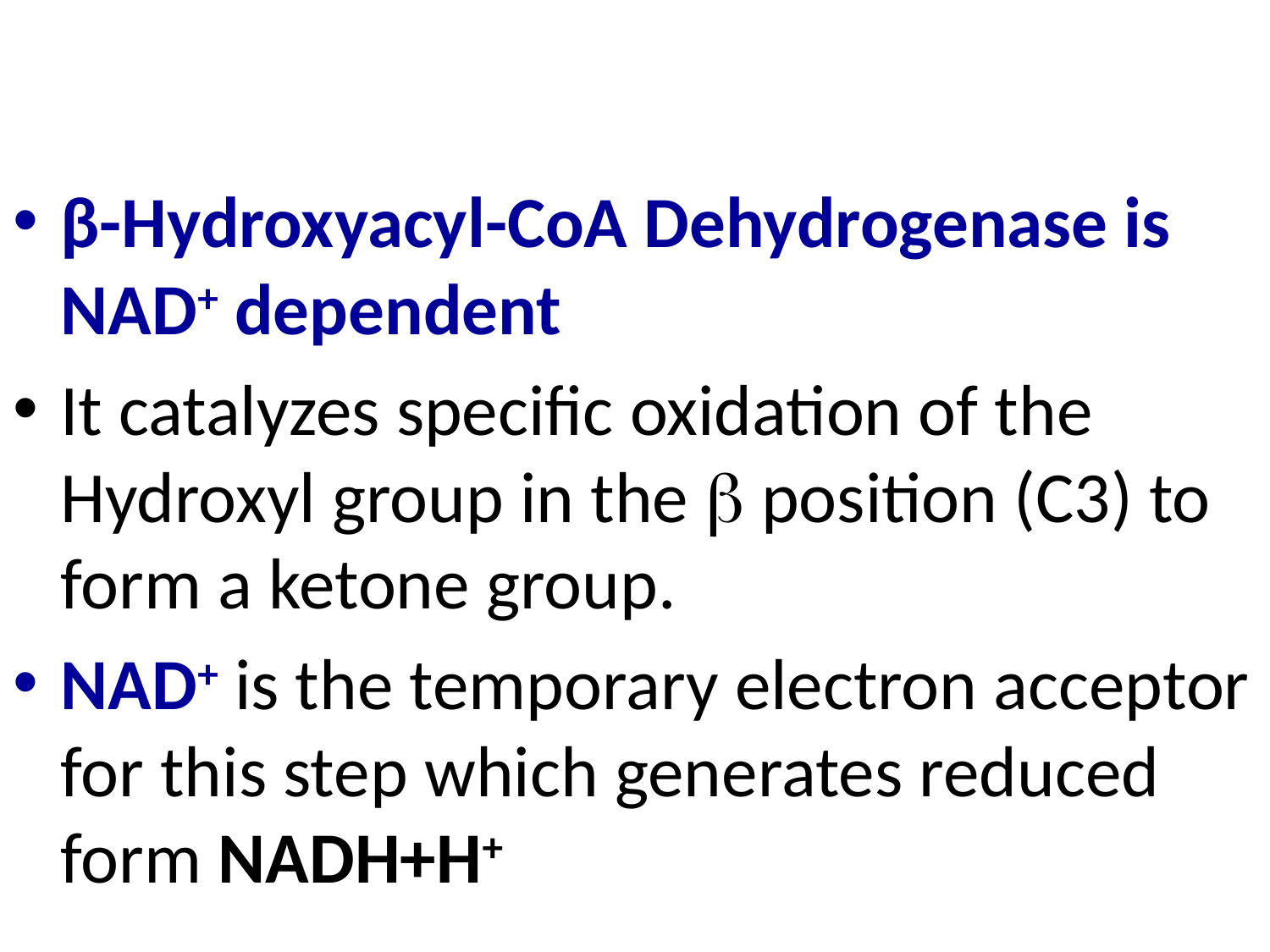

β-Hydroxyacyl-CoA Dehydrogenase is NAD+ dependent
It catalyzes specific oxidation of the Hydroxyl group in the β position (C3) to form a ketone group.
NAD+ is the temporary electron acceptor for this step which generates reduced form NADH+H+